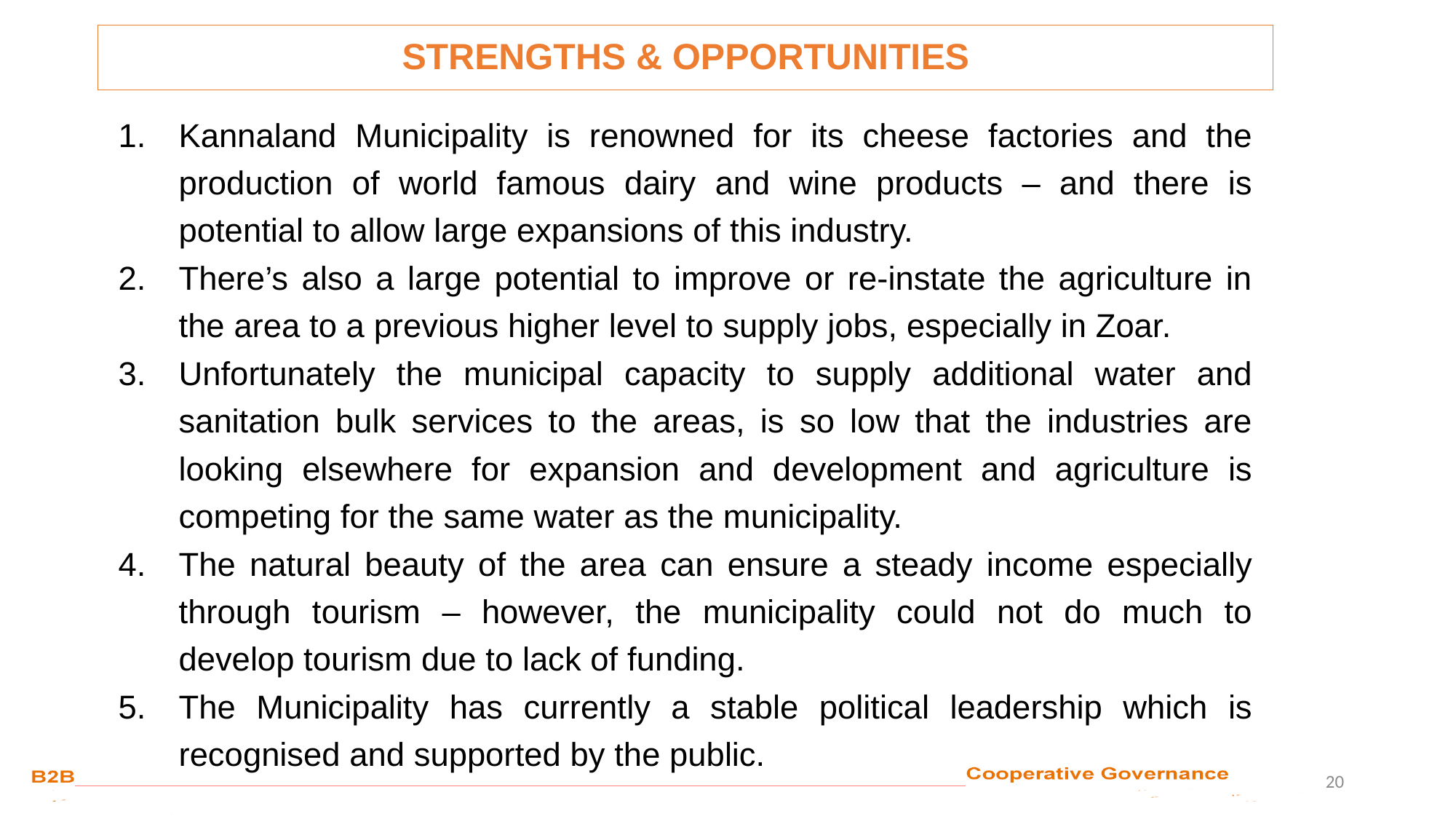

STRENGTHS & OPPORTUNITIES
Kannaland Municipality is renowned for its cheese factories and the production of world famous dairy and wine products – and there is potential to allow large expansions of this industry.
There’s also a large potential to improve or re-instate the agriculture in the area to a previous higher level to supply jobs, especially in Zoar.
Unfortunately the municipal capacity to supply additional water and sanitation bulk services to the areas, is so low that the industries are looking elsewhere for expansion and development and agriculture is competing for the same water as the municipality.
The natural beauty of the area can ensure a steady income especially through tourism – however, the municipality could not do much to develop tourism due to lack of funding.
The Municipality has currently a stable political leadership which is recognised and supported by the public.

20